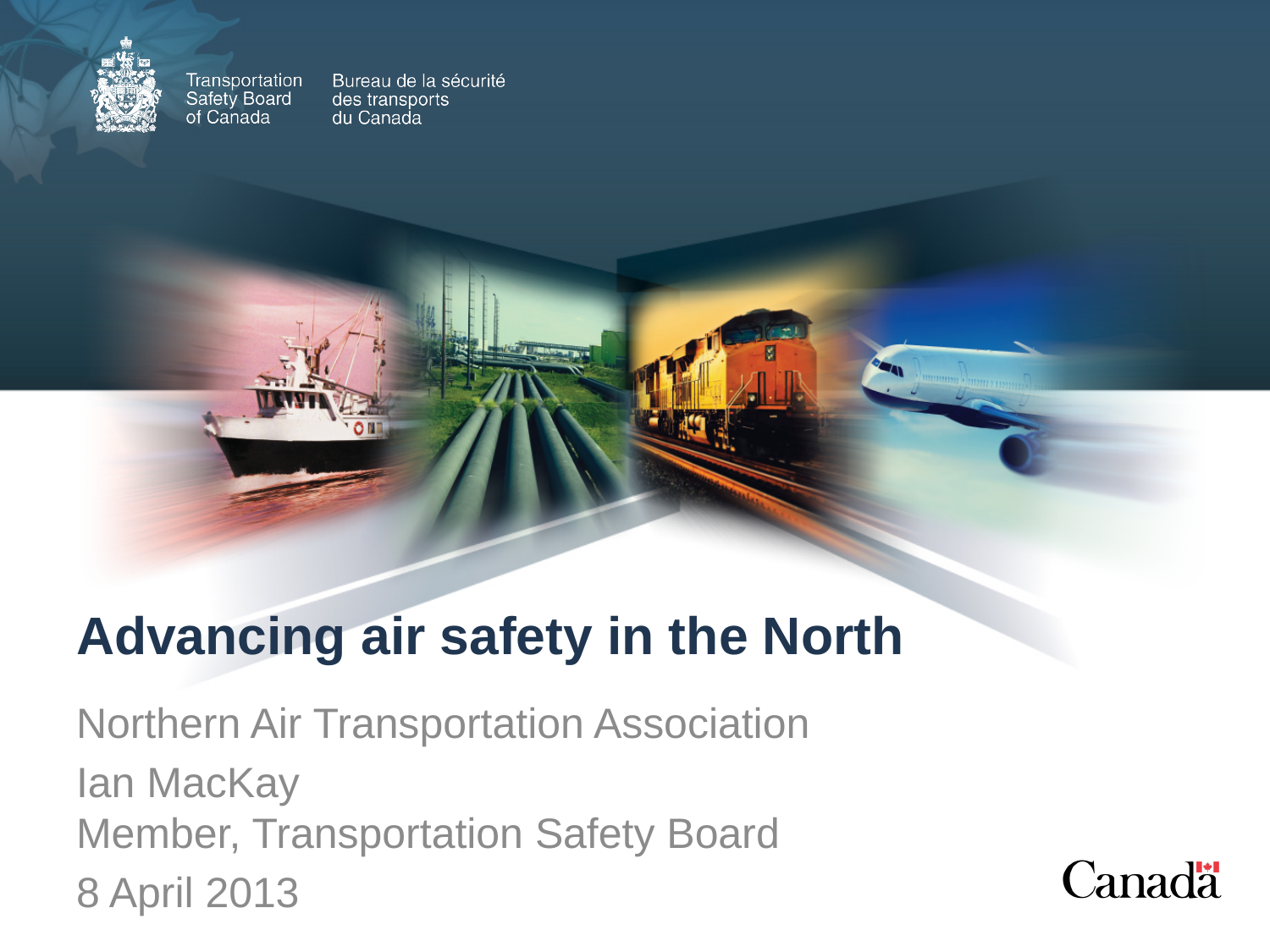

# Advancing air safety in the North
Northern Air Transportation Association
Ian MacKay
Member, Transportation Safety Board
8 April 2013